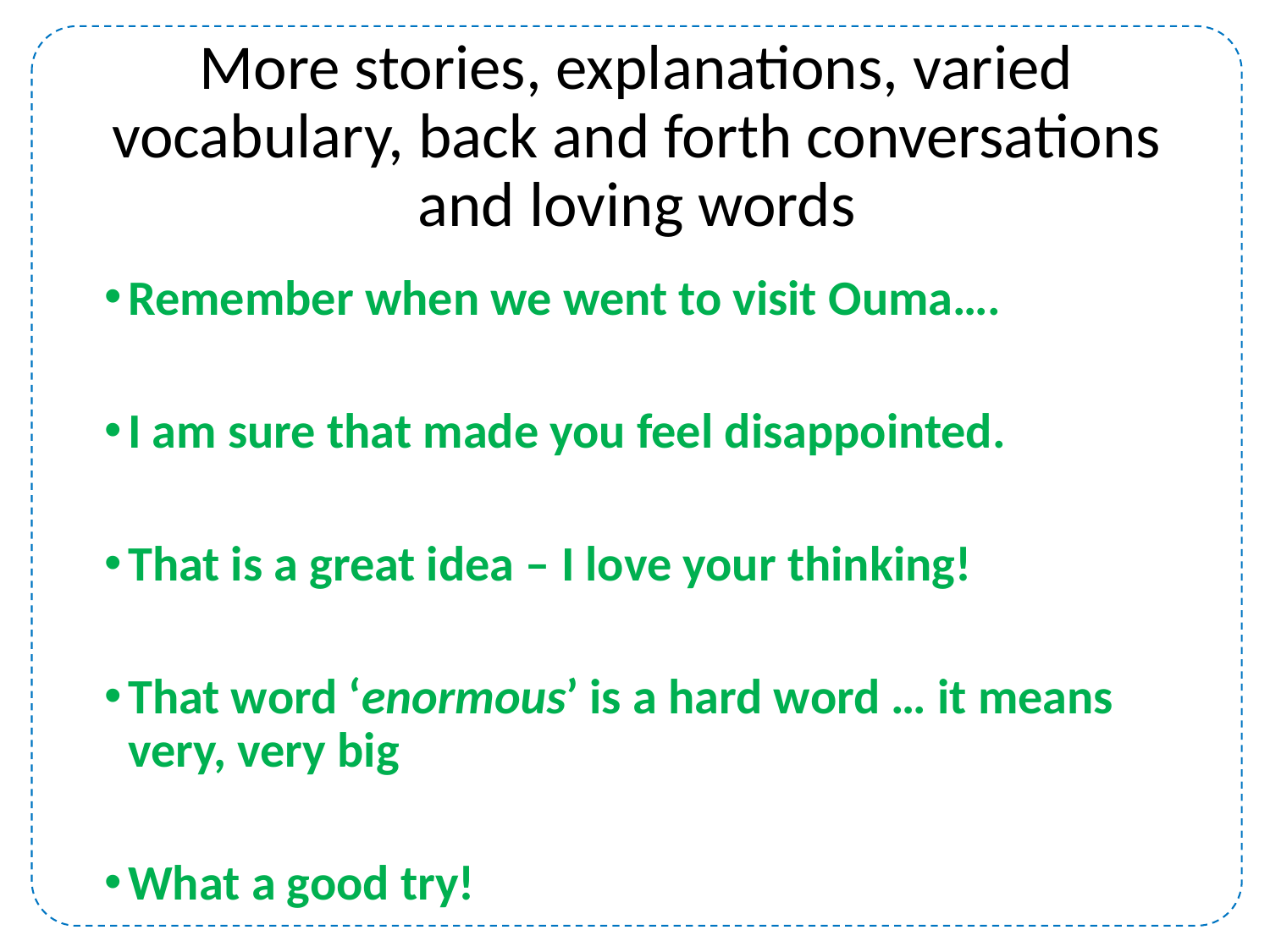

# More stories, explanations, varied vocabulary, back and forth conversations and loving words
Remember when we went to visit Ouma….

I am sure that made you feel disappointed.

That is a great idea – I love your thinking!

That word ‘enormous’ is a hard word … it means very, very big

What a good try!